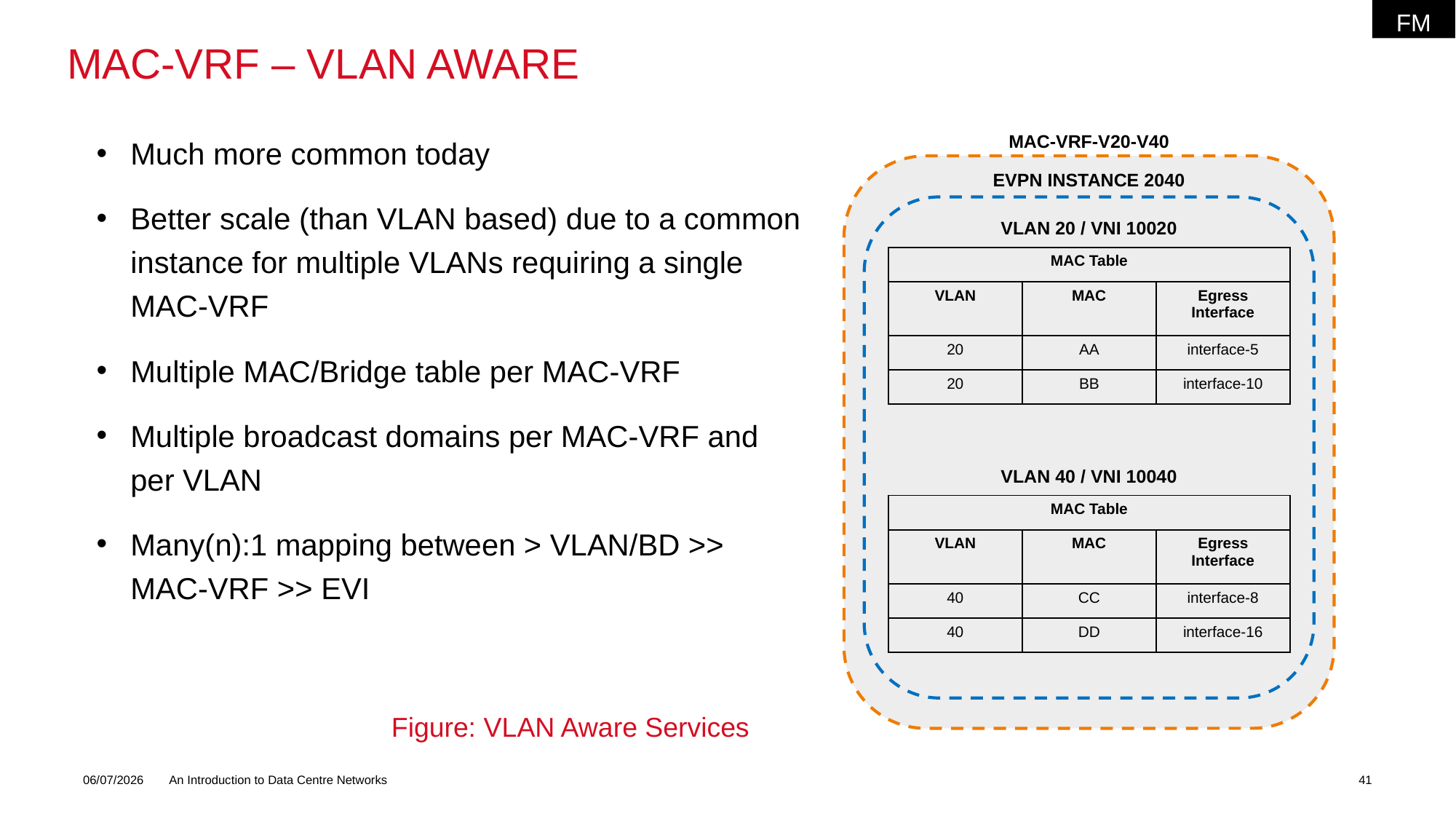

FM
# MAC-VRF – VLAN AWARE
MAC-VRF-V20-V40
Much more common today
Better scale (than VLAN based) due to a common instance for multiple VLANs requiring a single MAC-VRF
Multiple MAC/Bridge table per MAC-VRF
Multiple broadcast domains per MAC-VRF and per VLAN
Many(n):1 mapping between > VLAN/BD >> MAC-VRF >> EVI

EVPN INSTANCE 2040

VLAN 20 / VNI 10020
| MAC Table |  |  |
| --- | --- | --- |
| VLAN | MAC | Egress Interface |
| 20 | AA | interface-5 |
| 20 | BB | interface-10 |
VLAN 40 / VNI 10040
| MAC Table |  |  |
| --- | --- | --- |
| VLAN | MAC | Egress Interface |
| 40 | CC | interface-8 |
| 40 | DD | interface-16 |

Figure: VLAN Aware Services
06/07/2026
An Introduction to Data Centre Networks
41